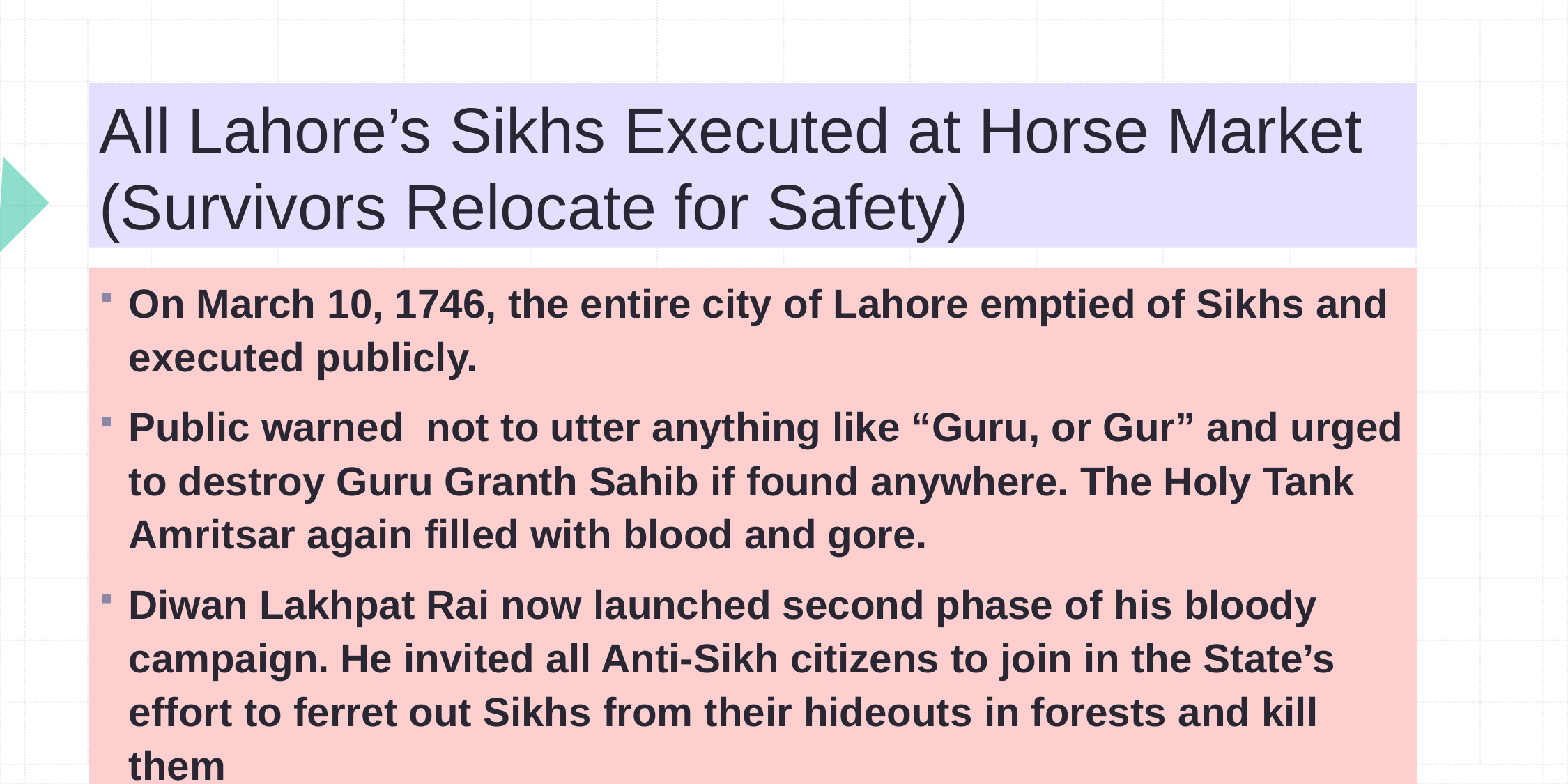

# All Lahore’s Sikhs Executed at Horse Market (Survivors Relocate for Safety)
On March 10, 1746, the entire city of Lahore emptied of Sikhs and executed publicly.
Public warned  not to utter anything like “Guru, or Gur” and urged to destroy Guru Granth Sahib if found anywhere. The Holy Tank Amritsar again filled with blood and gore.
Diwan Lakhpat Rai now launched second phase of his bloody campaign. He invited all Anti-Sikh citizens to join in the State’s effort to ferret out Sikhs from their hideouts in forests and kill them